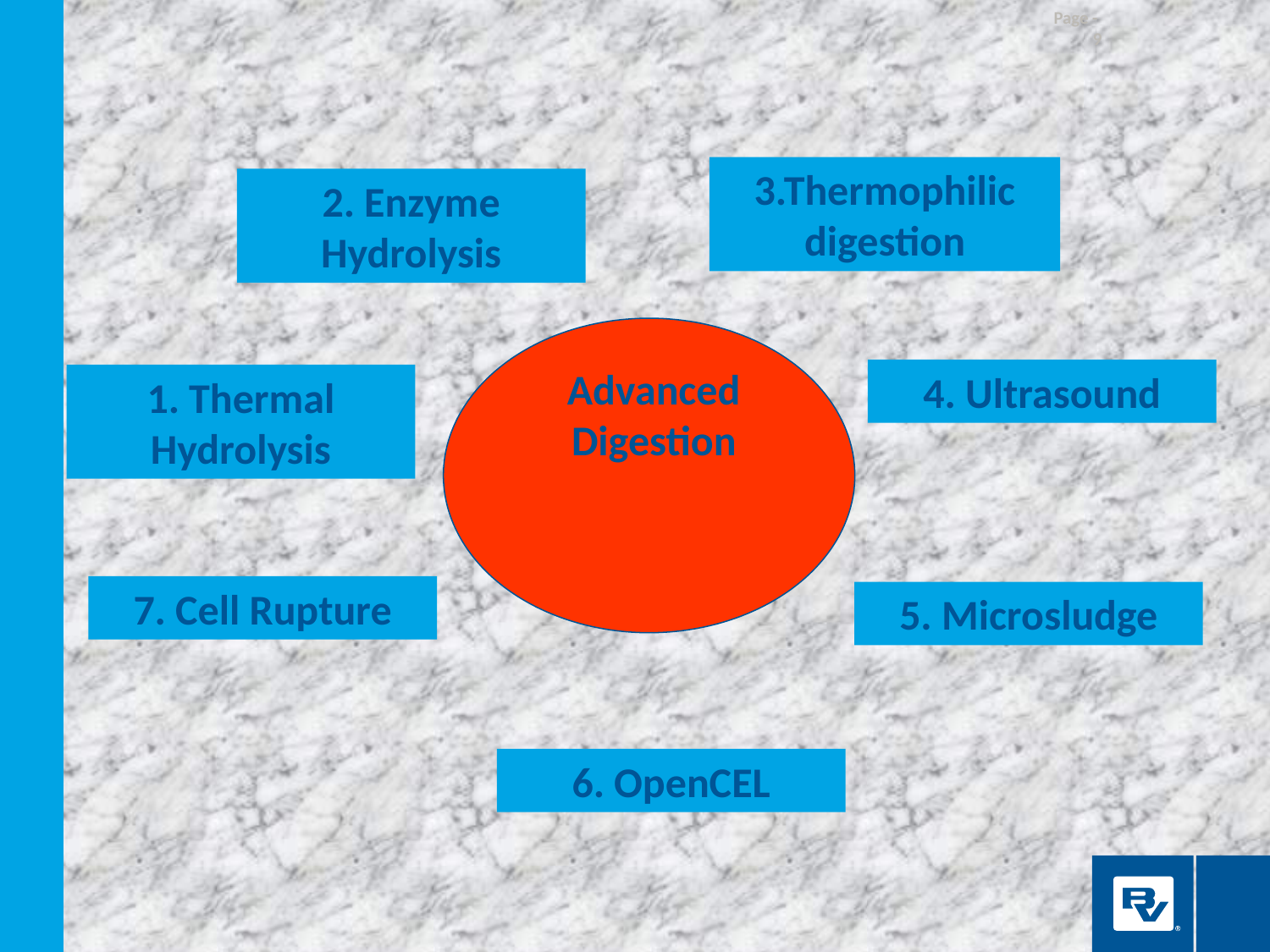

Page - 9
3.Thermophilic digestion
2. Enzyme Hydrolysis
4. Ultrasound
1. Thermal Hydrolysis
7. Cell Rupture
5. Microsludge
6. OpenCEL

Advanced Digestion